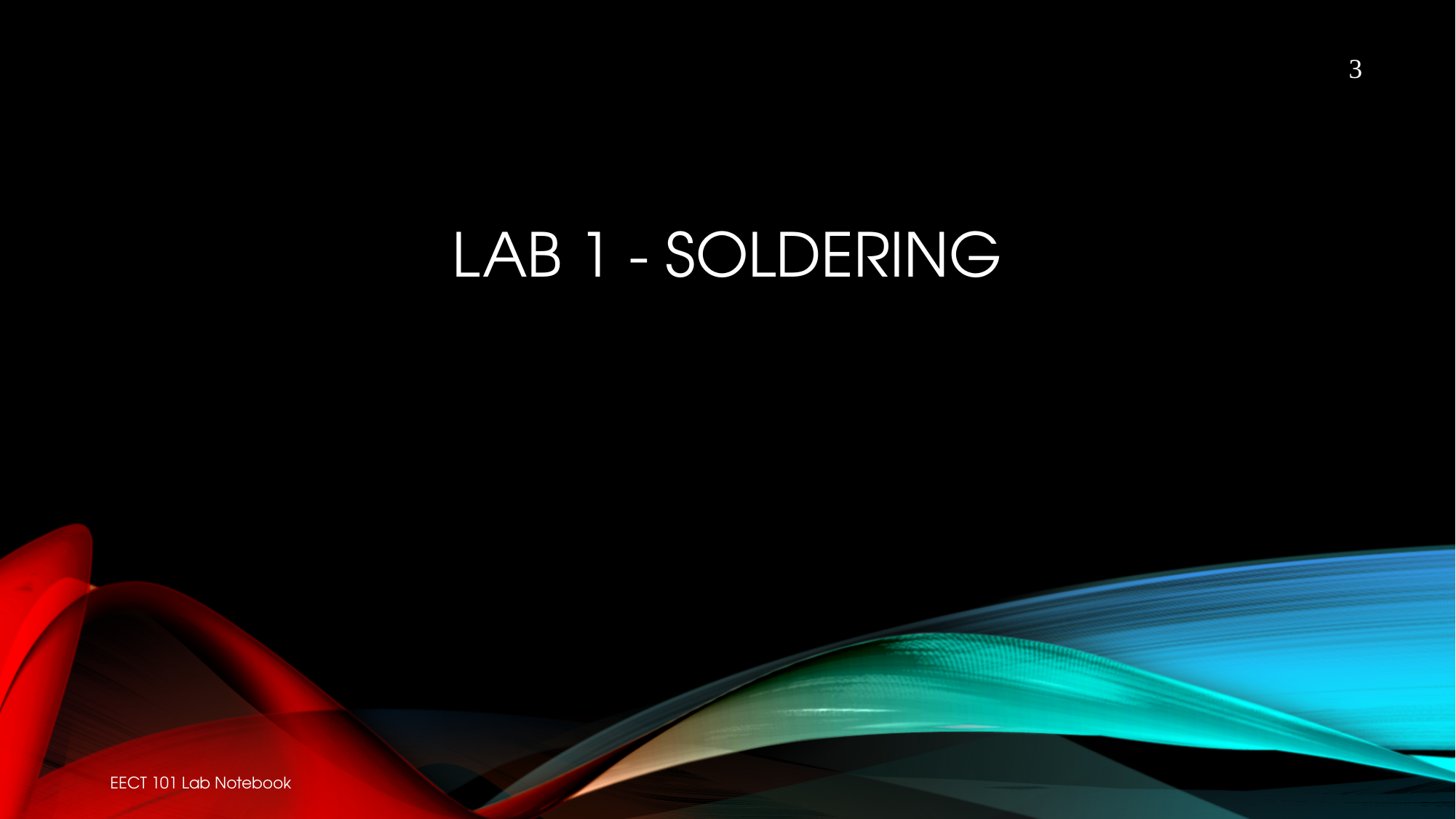

3
# Lab 1 - Soldering
EECT 101 Lab Notebook